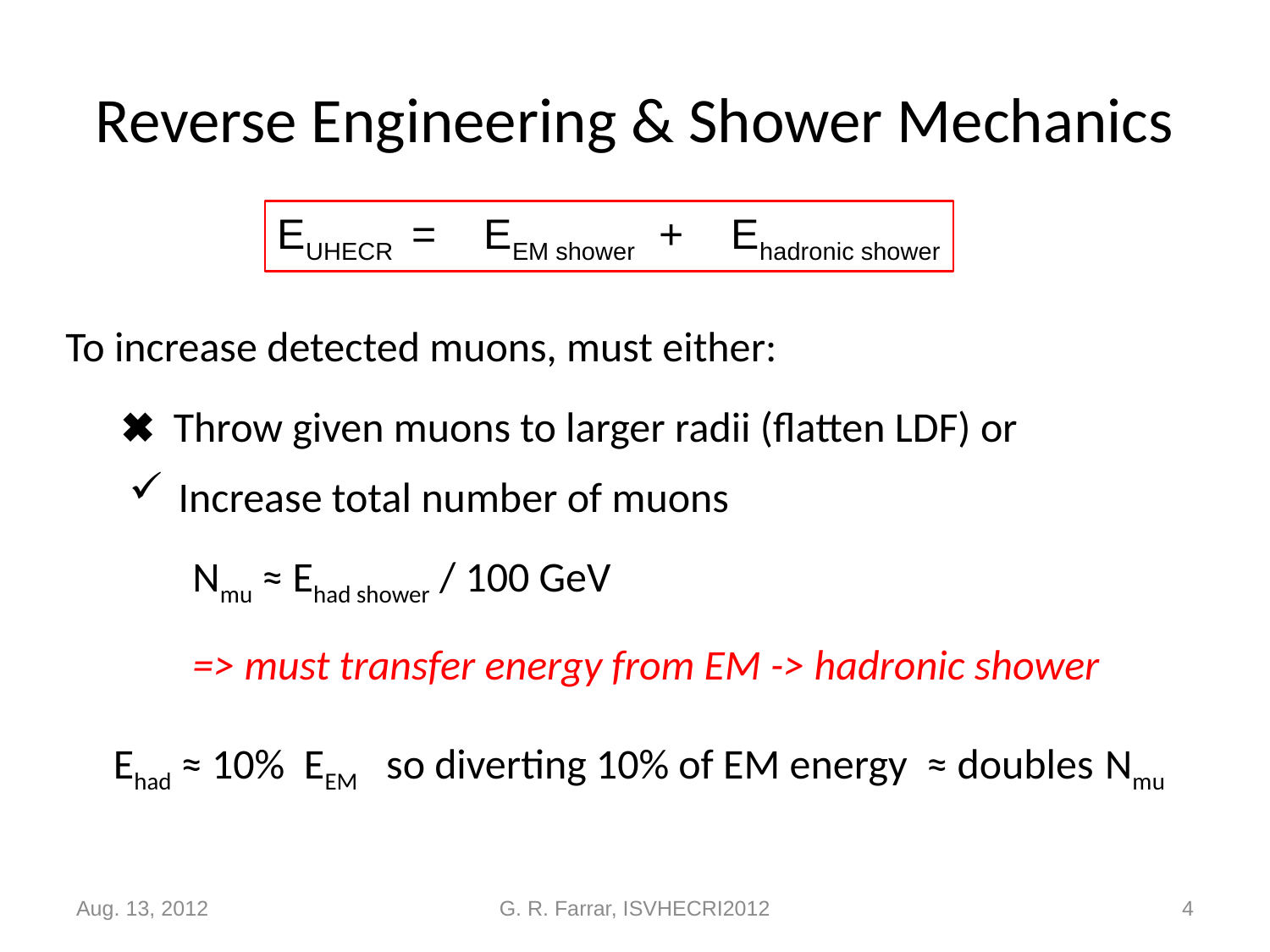

# Reverse Engineering & Shower Mechanics
EUHECR  =    EEM shower  +    Ehadronic shower
To increase detected muons, must either:
✖  Throw given muons to larger radii (flatten LDF) or
 Increase total number of muons
Nmu ≈ Ehad shower / 100 GeV
=> must transfer energy from EM -> hadronic shower
     Ehad ≈ 10%  EEM   so diverting 10% of EM energy  ≈ doubles Nmu

Aug. 13, 2012
G. R. Farrar, ISVHECRI2012
4